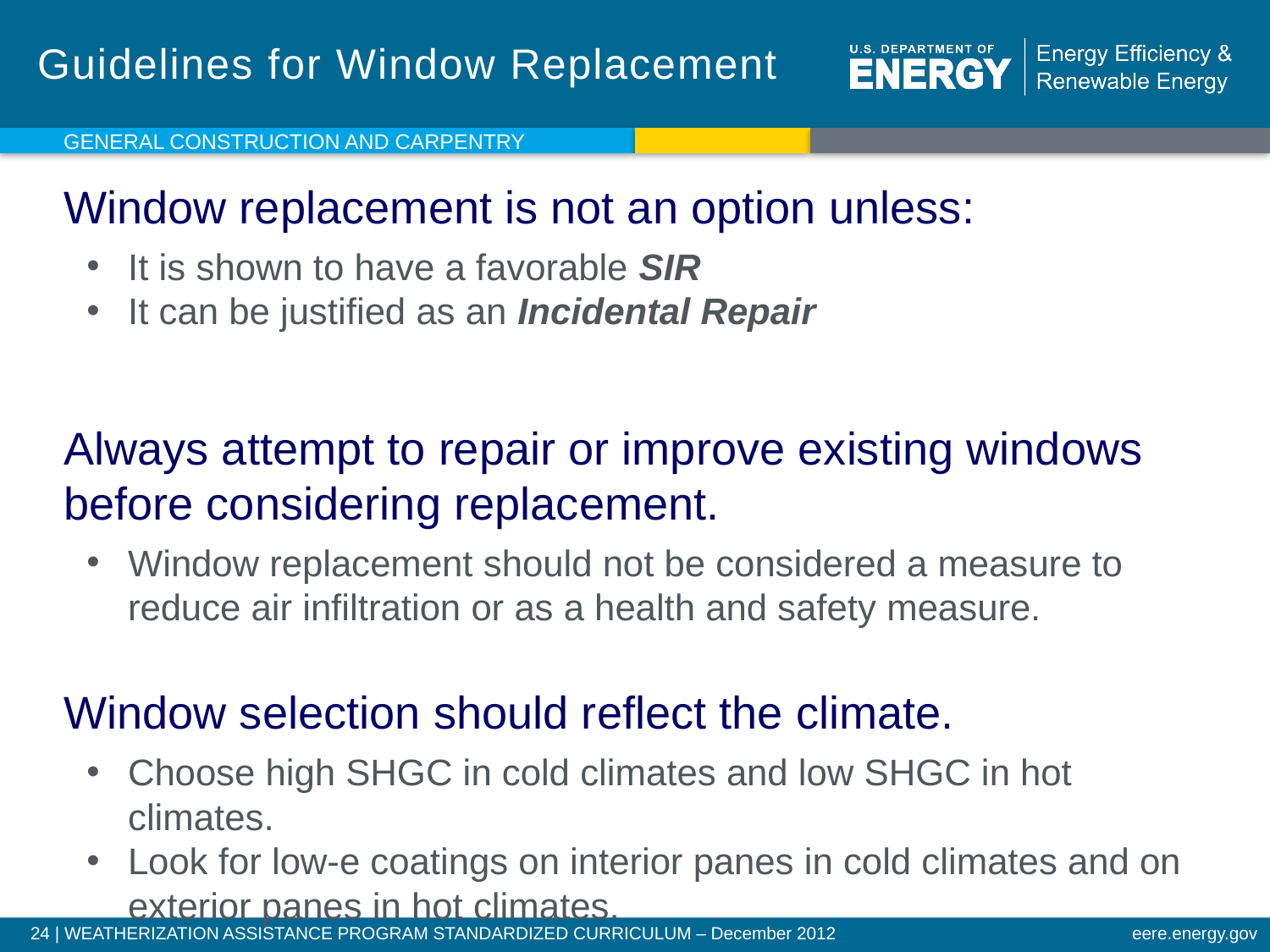

# Guidelines for Window Replacement
GENERAL CONSTRUCTION AND CARPENTRY
Window replacement is not an option unless:
It is shown to have a favorable SIR
It can be justified as an Incidental Repair

Always attempt to repair or improve existing windows before considering replacement.
Window replacement should not be considered a measure to reduce air infiltration or as a health and safety measure.

Window selection should reflect the climate.
Choose high SHGC in cold climates and low SHGC in hot climates.
Look for low-e coatings on interior panes in cold climates and on exterior panes in hot climates.